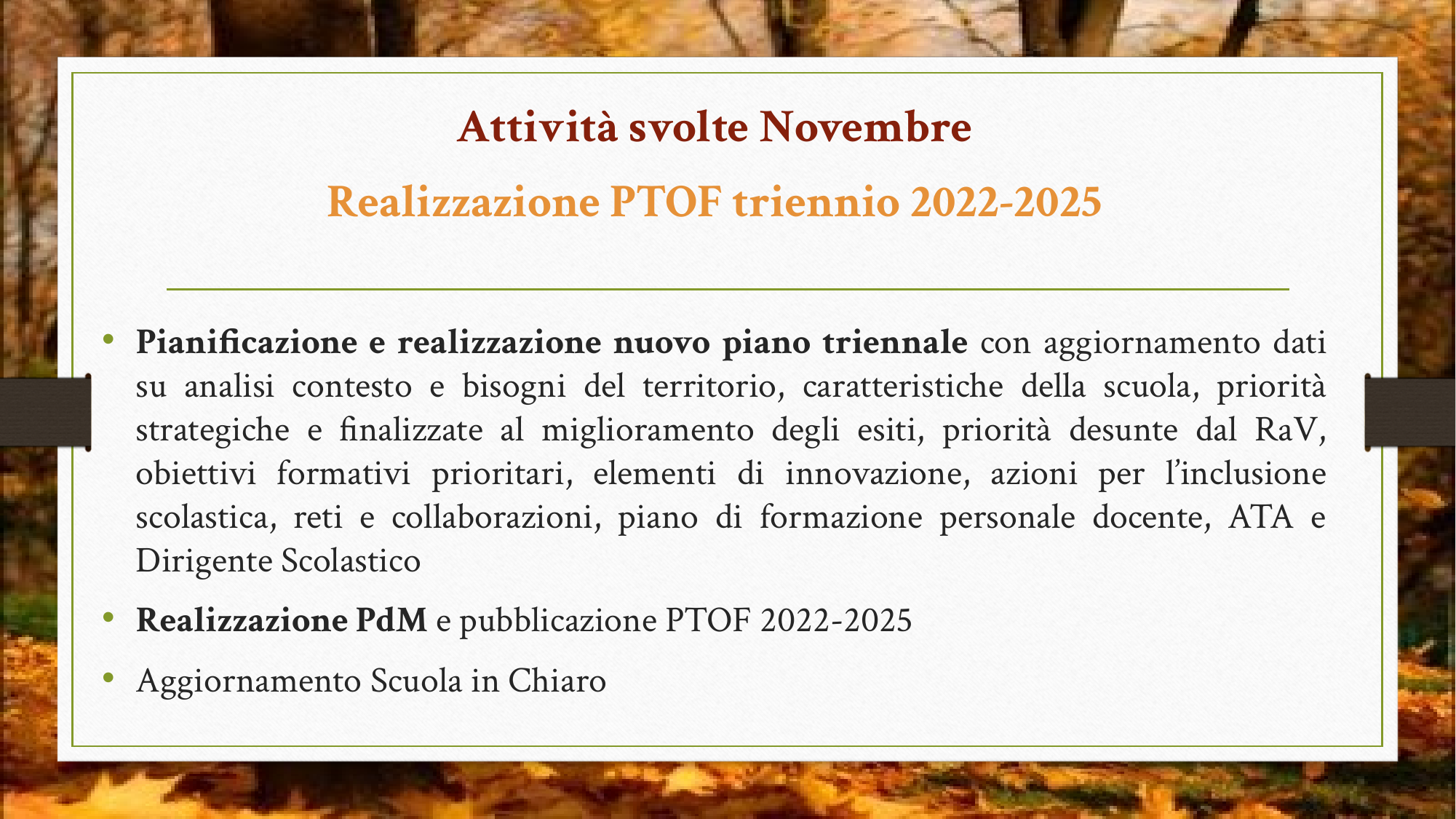

Attività svolte Novembre
Realizzazione PTOF triennio 2022-2025

Pianificazione e realizzazione nuovo piano triennale con aggiornamento dati su analisi contesto e bisogni del territorio, caratteristiche della scuola, priorità strategiche e finalizzate al miglioramento degli esiti, priorità desunte dal RaV, obiettivi formativi prioritari, elementi di innovazione, azioni per l’inclusione scolastica, reti e collaborazioni, piano di formazione personale docente, ATA e Dirigente Scolastico
Realizzazione PdM e pubblicazione PTOF 2022-2025
Aggiornamento Scuola in Chiaro